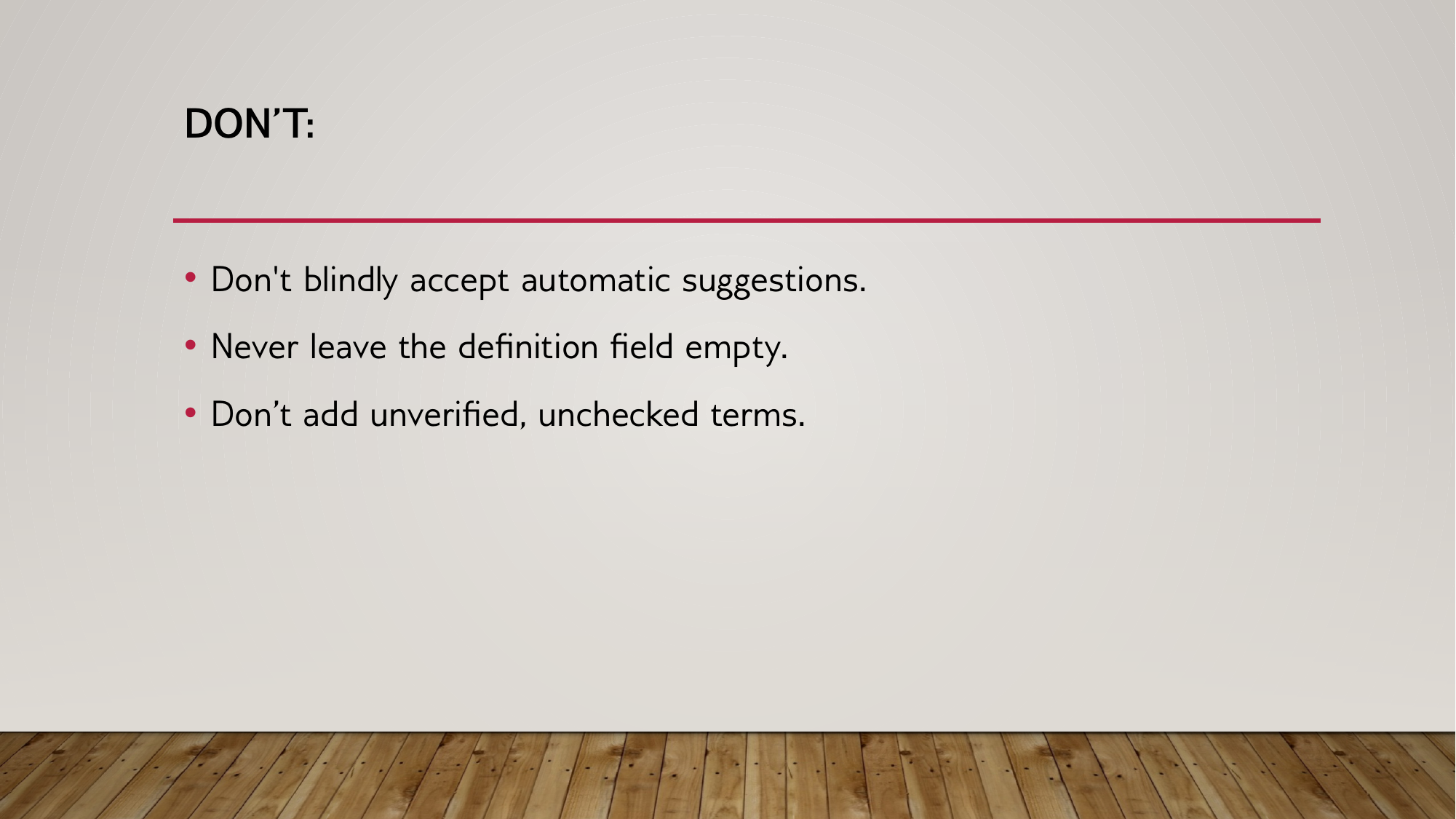

# DON’T:
Don't blindly accept automatic suggestions.
Never leave the definition field empty.
Don’t add unverified, unchecked terms.